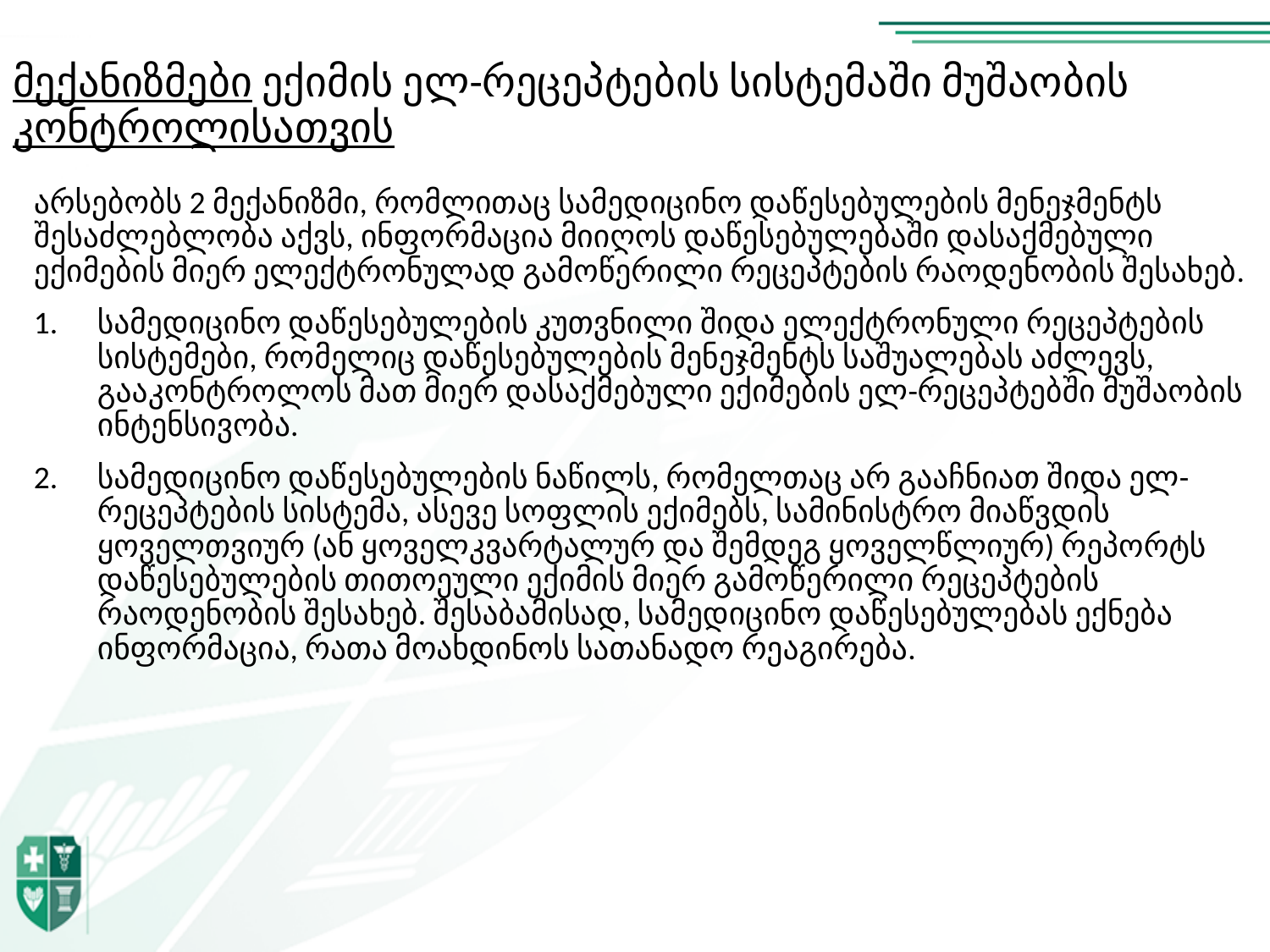

მექანიზმები ექიმის ელ-რეცეპტების სისტემაში მუშაობის კონტროლისათვის
არსებობს 2 მექანიზმი, რომლითაც სამედიცინო დაწესებულების მენეჯმენტს შესაძლებლობა აქვს, ინფორმაცია მიიღოს დაწესებულებაში დასაქმებული ექიმების მიერ ელექტრონულად გამოწერილი რეცეპტების რაოდენობის შესახებ.
სამედიცინო დაწესებულების კუთვნილი შიდა ელექტრონული რეცეპტების სისტემები, რომელიც დაწესებულების მენეჯმენტს საშუალებას აძლევს, გააკონტროლოს მათ მიერ დასაქმებული ექიმების ელ-რეცეპტებში მუშაობის ინტენსივობა.
სამედიცინო დაწესებულების ნაწილს, რომელთაც არ გააჩნიათ შიდა ელ-რეცეპტების სისტემა, ასევე სოფლის ექიმებს, სამინისტრო მიაწვდის ყოველთვიურ (ან ყოველკვარტალურ და შემდეგ ყოველწლიურ) რეპორტს დაწესებულების თითოეული ექიმის მიერ გამოწერილი რეცეპტების რაოდენობის შესახებ. შესაბამისად, სამედიცინო დაწესებულებას ექნება ინფორმაცია, რათა მოახდინოს სათანადო რეაგირება.